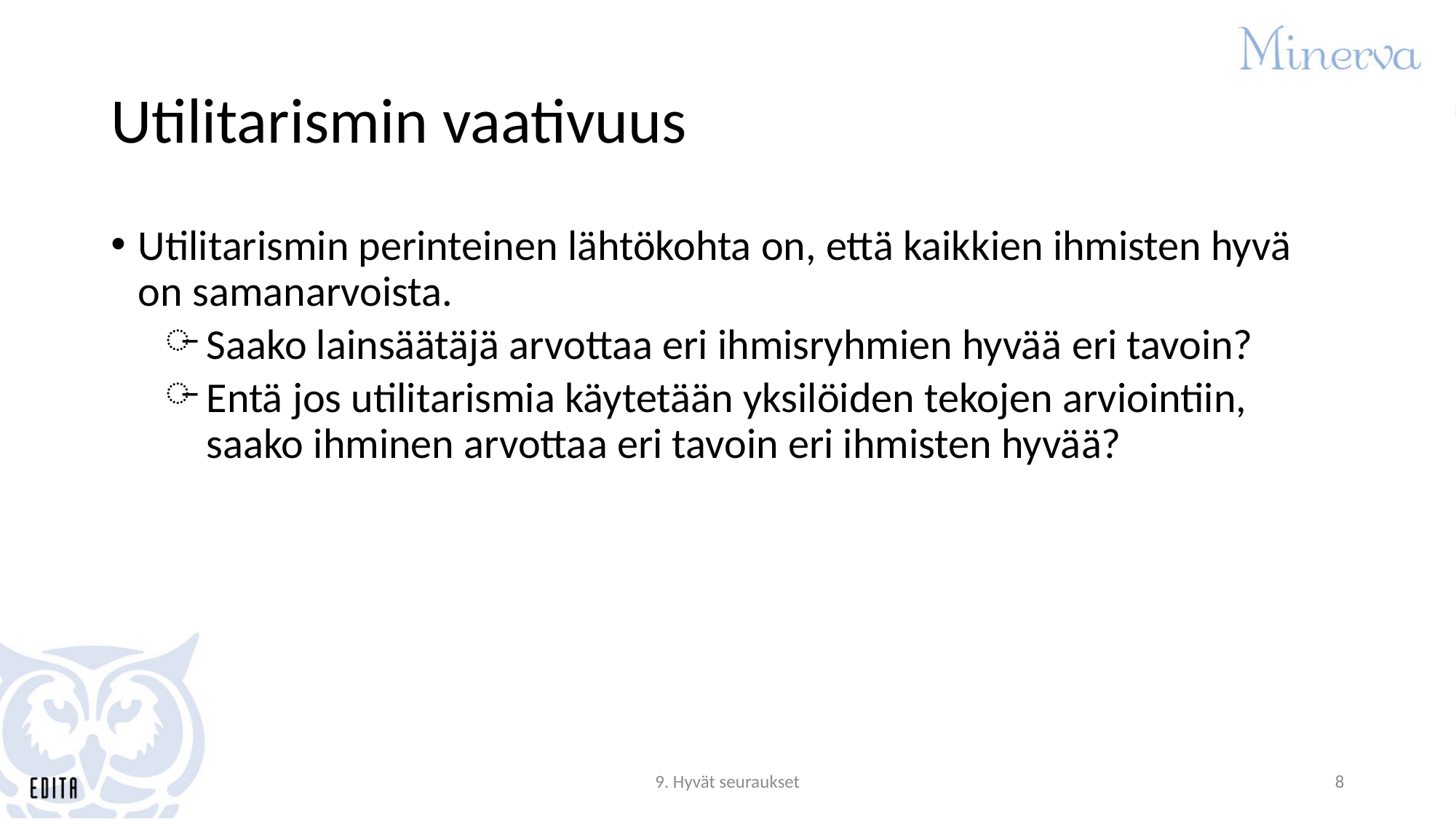

# Utilitarismin vaativuus
Utilitarismin perinteinen lähtökohta on, että kaikkien ihmisten hyvä on samanarvoista.
Saako lainsäätäjä arvottaa eri ihmisryhmien hyvää eri tavoin?
Entä jos utilitarismia käytetään yksilöiden tekojen arviointiin, saako ihminen arvottaa eri tavoin eri ihmisten hyvää?

9. Hyvät seuraukset
8